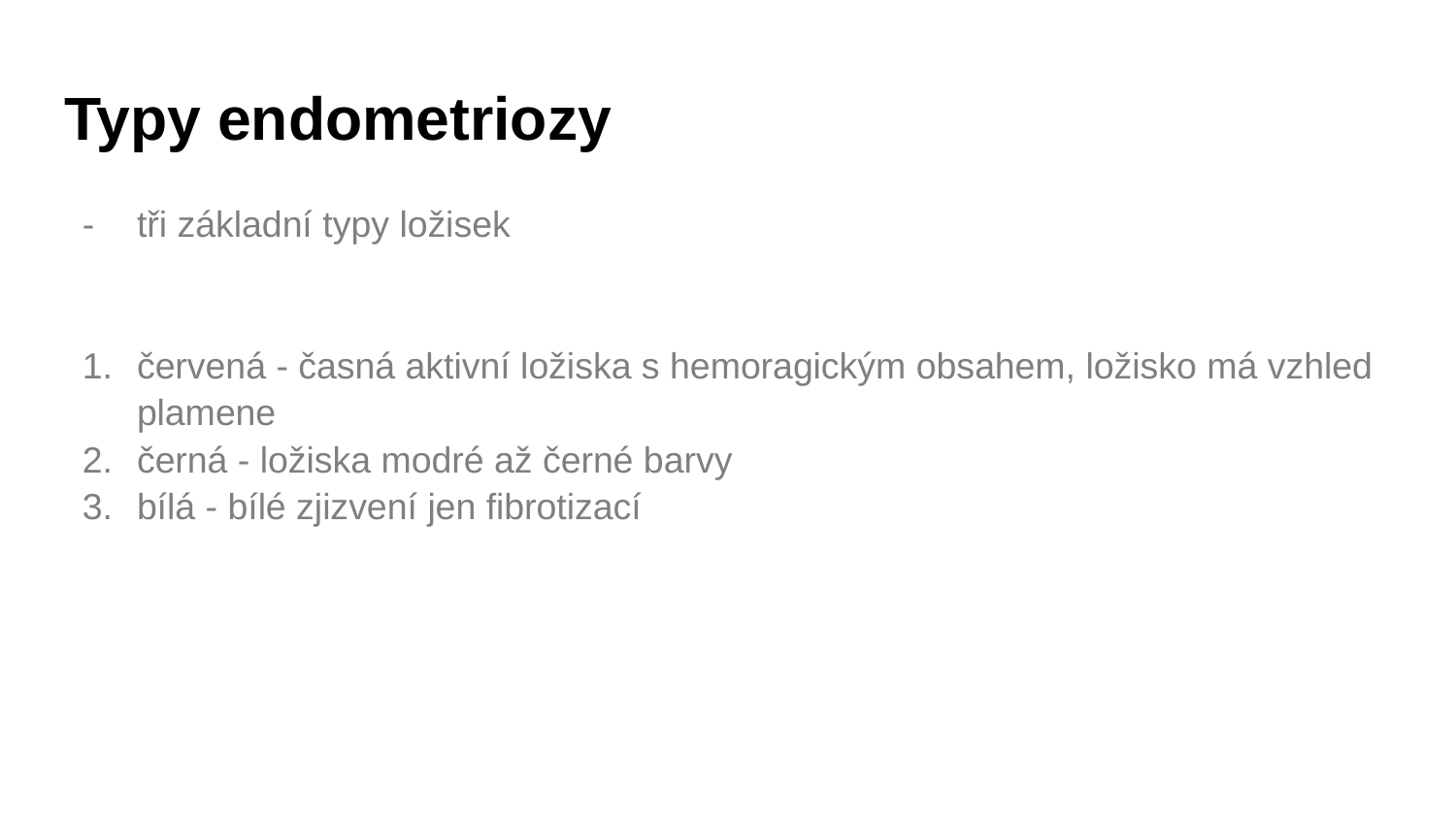

# Typy endometriozy
tři základní typy ložisek

červená - časná aktivní ložiska s hemoragickým obsahem, ložisko má vzhled plamene
černá - ložiska modré až černé barvy
bílá - bílé zjizvení jen fibrotizací